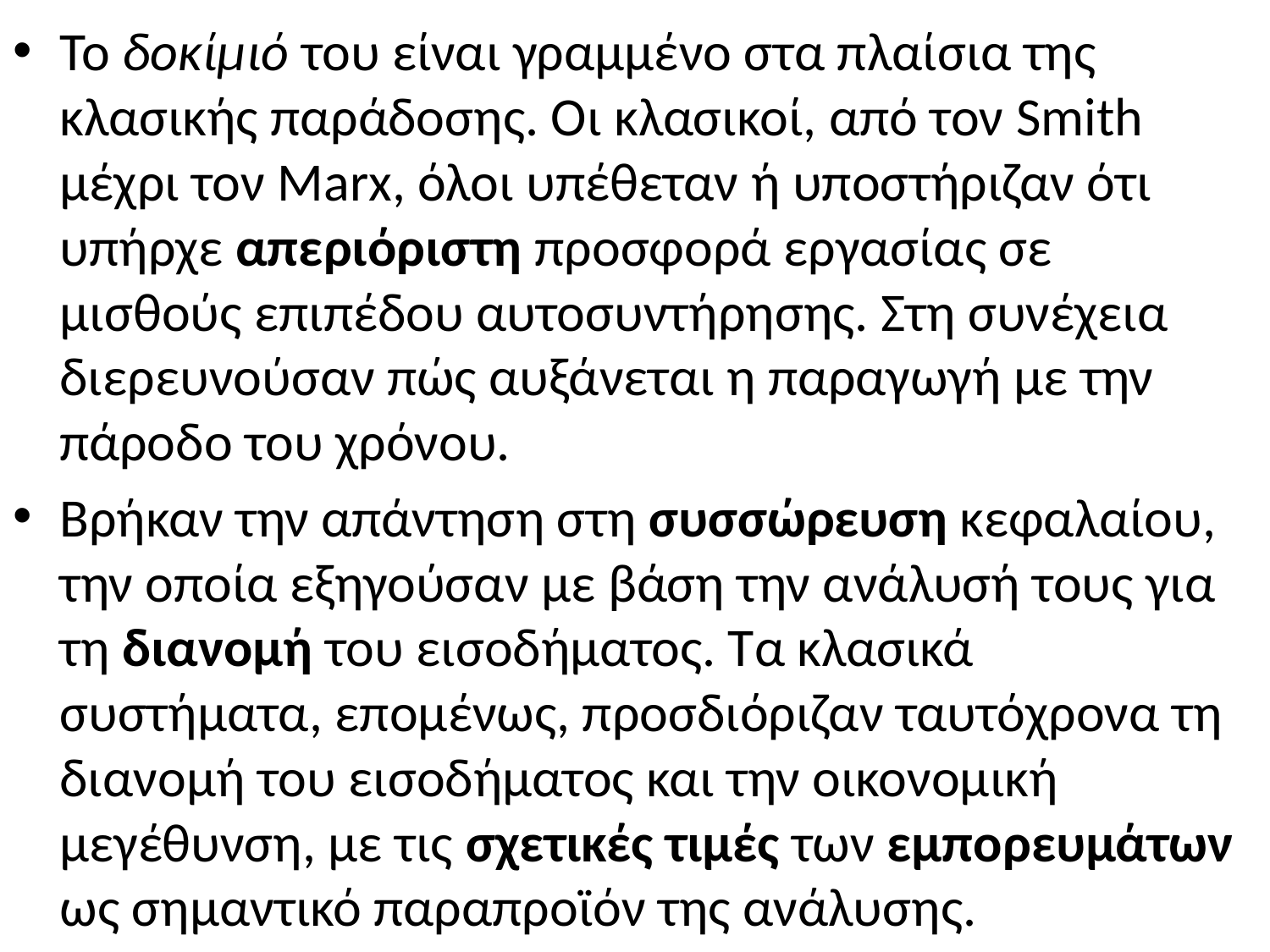

Το δοκίμιό του είναι γραμμένο στα πλαίσια της κλασικής παράδοσης. Οι κλασικοί, από τον Smith μέχρι τον Marx, όλοι υπέθεταν ή υποστήριζαν ότι υπήρχε απεριόριστη προσφορά εργασίας σε μισθούς επιπέδου αυτοσυντήρησης. Στη συνέχεια διερευνούσαν πώς αυξάνεται η παραγωγή με την πάροδο του χρόνου.
Βρήκαν την απάντηση στη συσσώρευση κεφαλαίου, την οποία εξηγούσαν με βάση την ανάλυσή τους για τη διανομή του εισοδήματος. Τα κλασικά συστήματα, επομένως, προσδιόριζαν ταυτόχρονα τη διανομή του εισοδήματος και την οικονομική μεγέθυνση, με τις σχετικές τιμές των εμπορευμάτων ως σημαντικό παραπροϊόν της ανάλυσης.